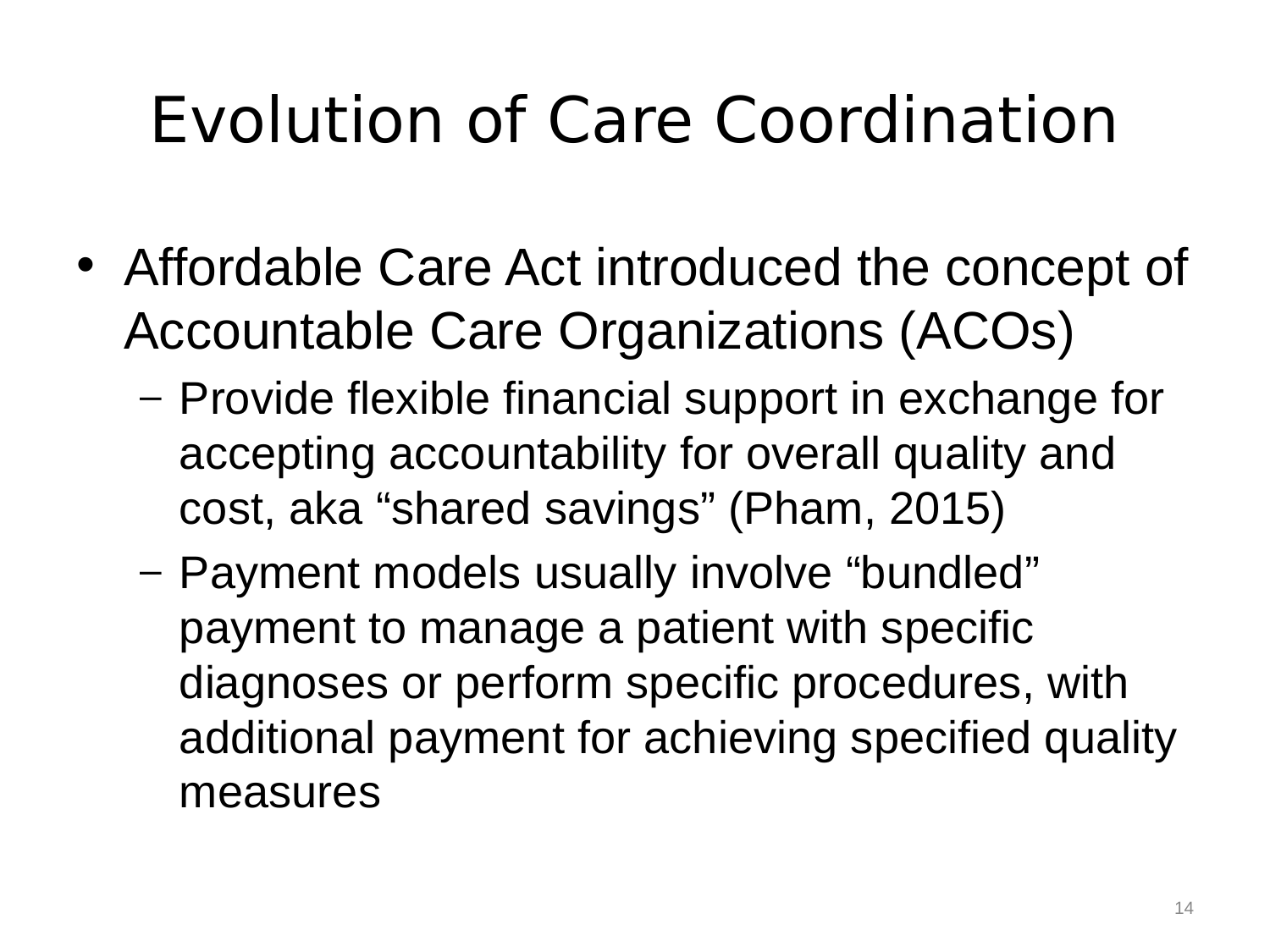

# Evolution of Care Coordination
Affordable Care Act introduced the concept of Accountable Care Organizations (ACOs)
Provide flexible financial support in exchange for accepting accountability for overall quality and cost, aka “shared savings” (Pham, 2015)
Payment models usually involve “bundled” payment to manage a patient with specific diagnoses or perform specific procedures, with additional payment for achieving specified quality measures
14